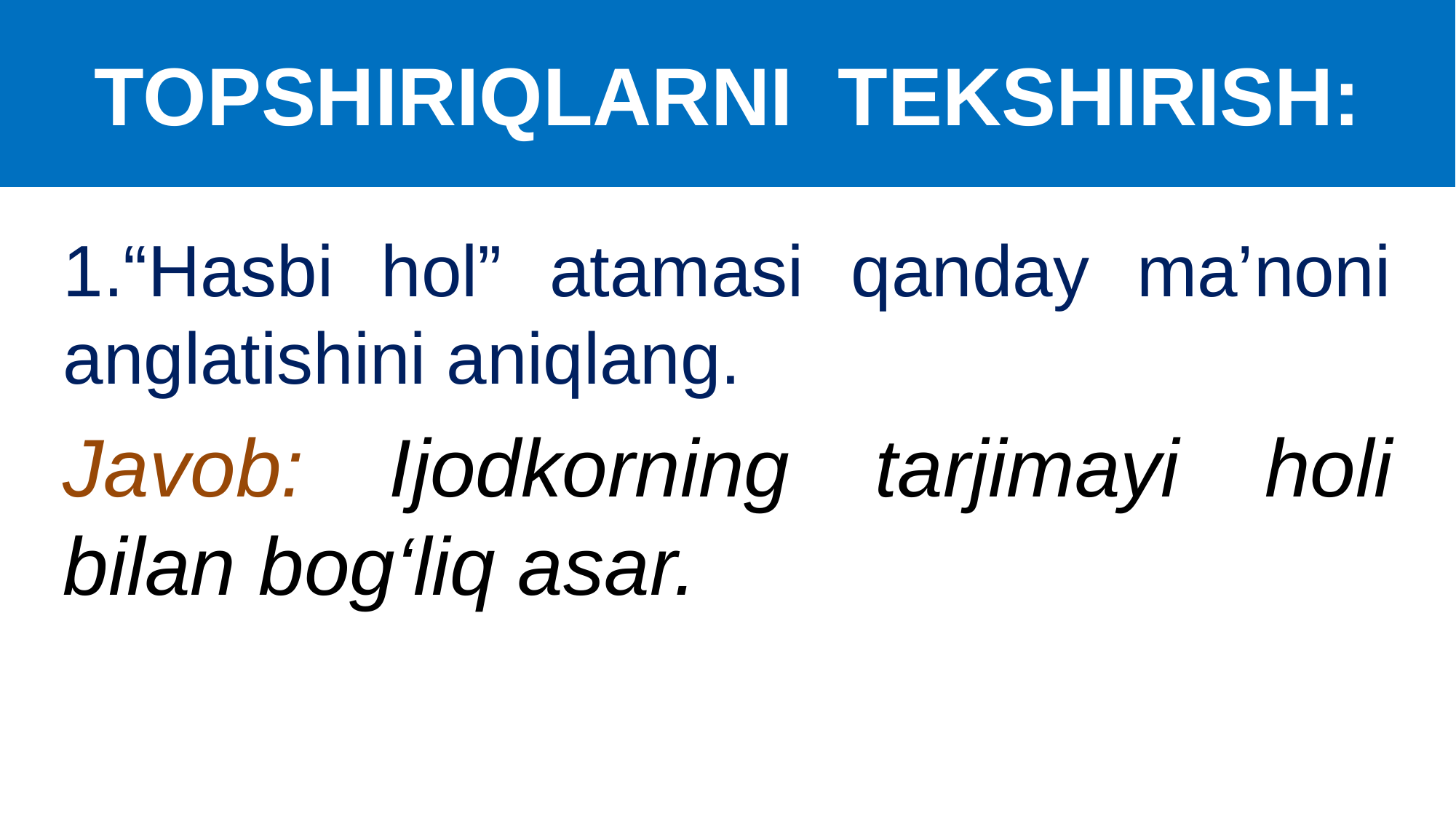

# TOPSHIRIQLARNI  TEKSHIRISH:
1.“Hasbi hol” atamasi qanday ma’noni anglatishini aniqlang.
Javob: Ijodkorning tarjimayi holi bilan bog‘liq asar.